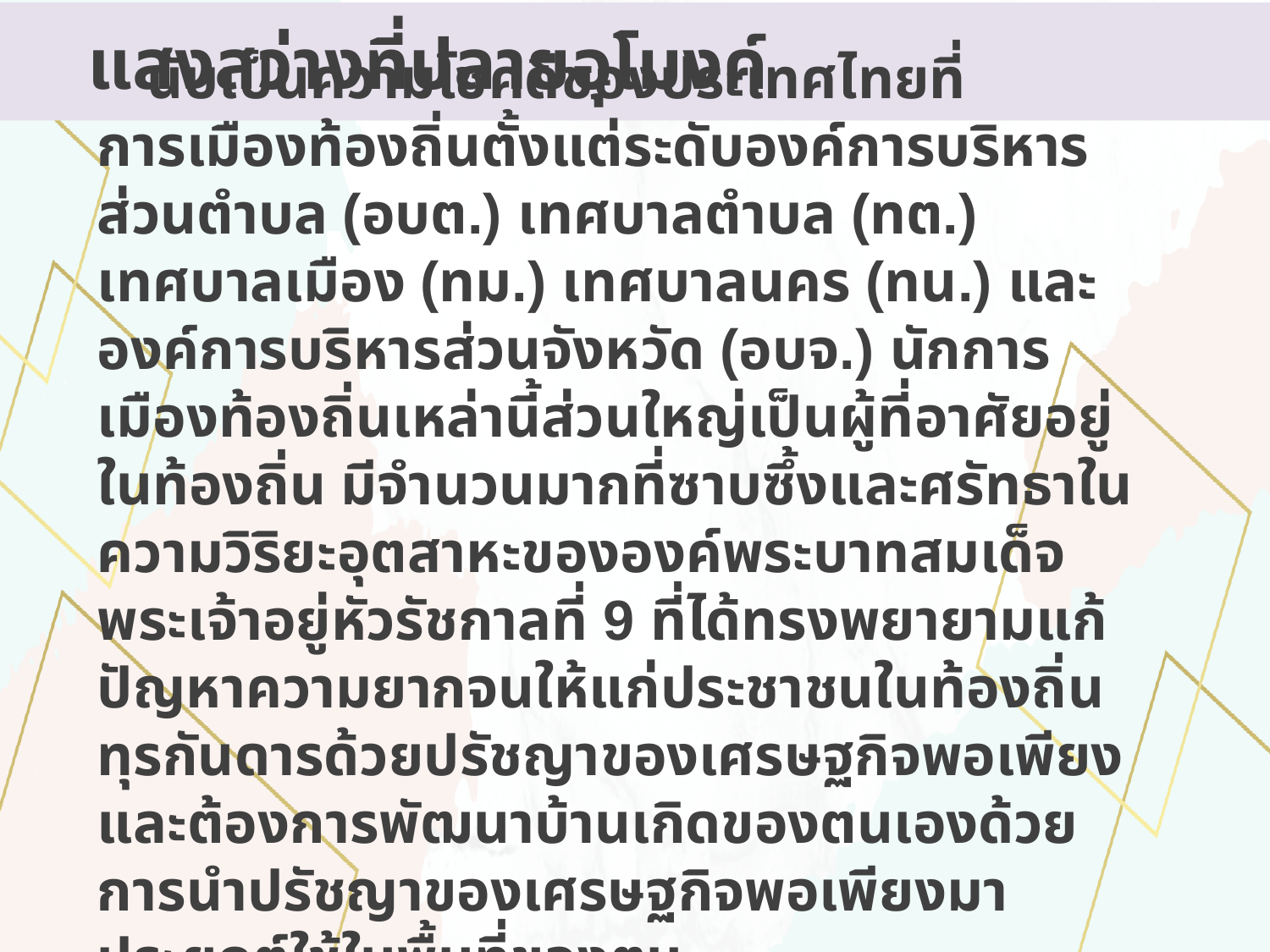

# แสงสว่างที่ปลายอุโมงค์
นับเป็นความโชคดีของประเทศไทยที่การเมืองท้องถิ่นตั้งแต่ระดับองค์การบริหารส่วนตำบล (อบต.) เทศบาลตำบล (ทต.) เทศบาลเมือง (ทม.) เทศบาลนคร (ทน.) และองค์การบริหารส่วนจังหวัด (อบจ.) นักการเมืองท้องถิ่นเหล่านี้ส่วนใหญ่เป็นผู้ที่อาศัยอยู่ในท้องถิ่น มีจำนวนมากที่ซาบซึ้งและศรัทธาในความวิริยะอุตสาหะขององค์พระบาทสมเด็จพระเจ้าอยู่หัวรัชกาลที่ 9 ที่ได้ทรงพยายามแก้ปัญหาความยากจนให้แก่ประชาชนในท้องถิ่นทุรกันดารด้วยปรัชญาของเศรษฐกิจพอเพียง และต้องการพัฒนาบ้านเกิดของตนเองด้วยการนำปรัชญาของเศรษฐกิจพอเพียงมาประยุกต์ใช้ในพื้นที่ของตน